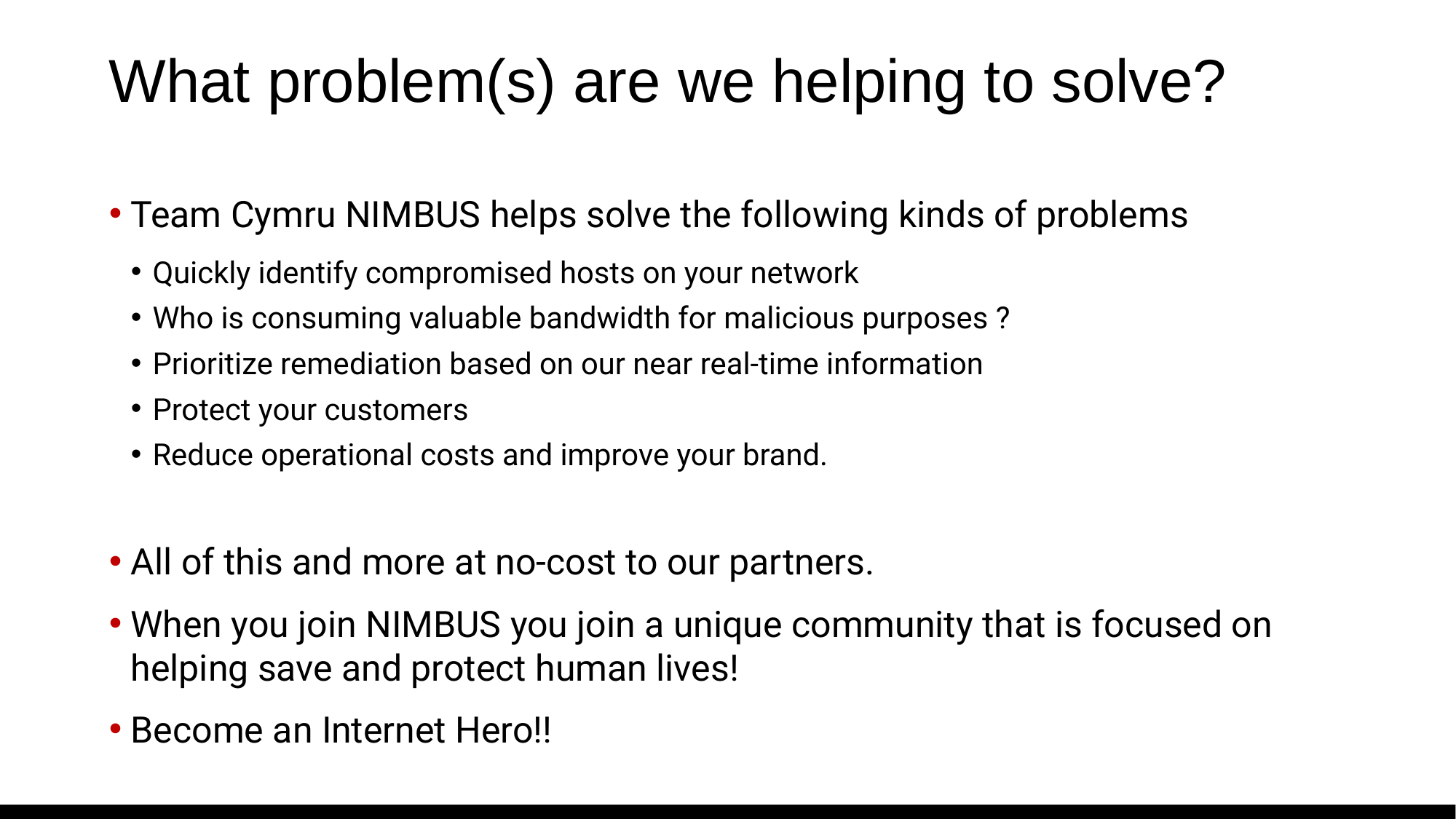

# What problem(s) are we helping to solve?
Team Cymru NIMBUS helps solve the following kinds of problems
Quickly identify compromised hosts on your network
Who is consuming valuable bandwidth for malicious purposes ?
Prioritize remediation based on our near real-time information
Protect your customers
Reduce operational costs and improve your brand.

All of this and more at no-cost to our partners.
When you join NIMBUS you join a unique community that is focused on helping save and protect human lives!
Become an Internet Hero!!